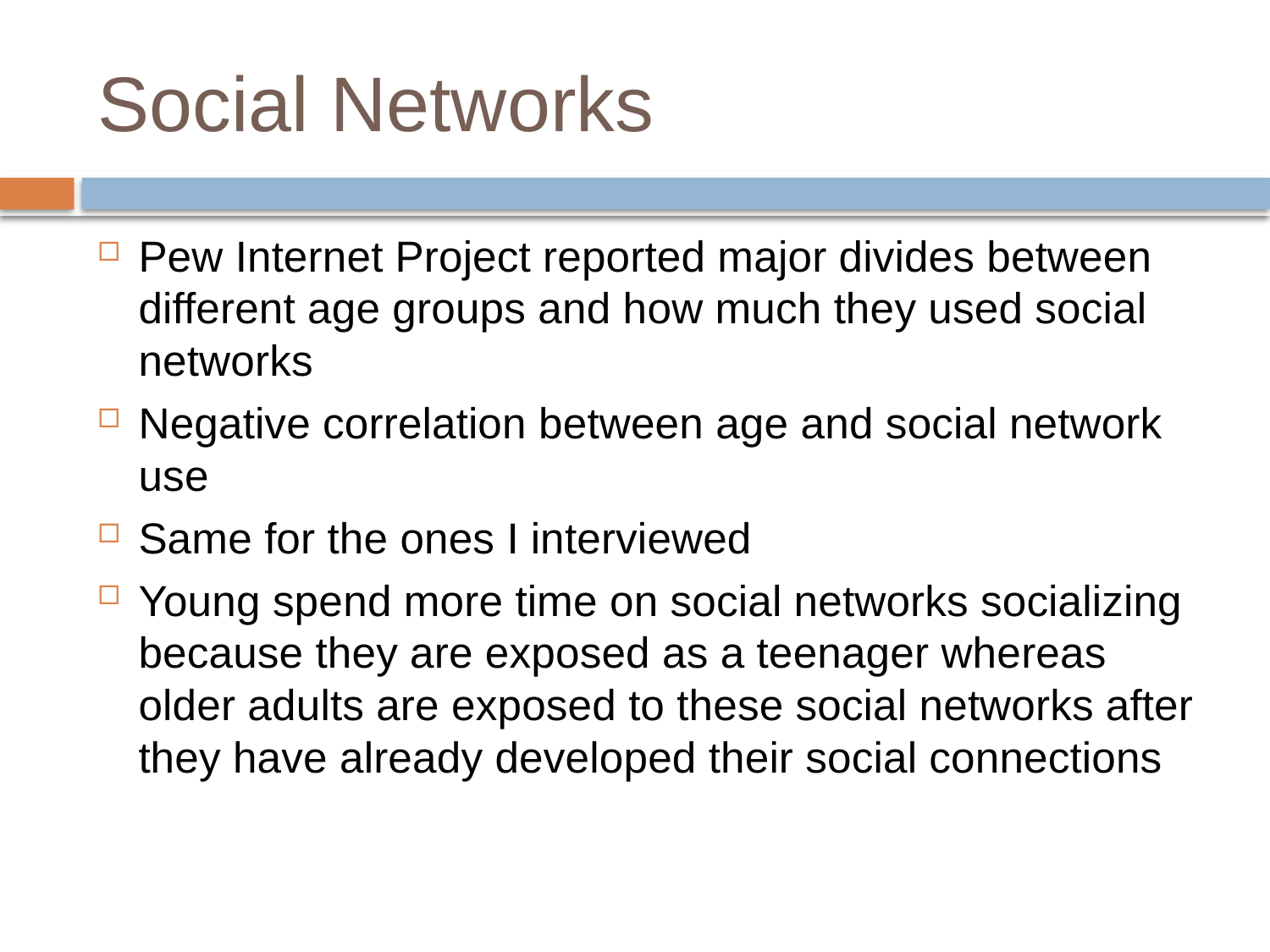

# Social Networks
Pew Internet Project reported major divides between different age groups and how much they used social networks
Negative correlation between age and social network use
Same for the ones I interviewed
Young spend more time on social networks socializing because they are exposed as a teenager whereas older adults are exposed to these social networks after they have already developed their social connections